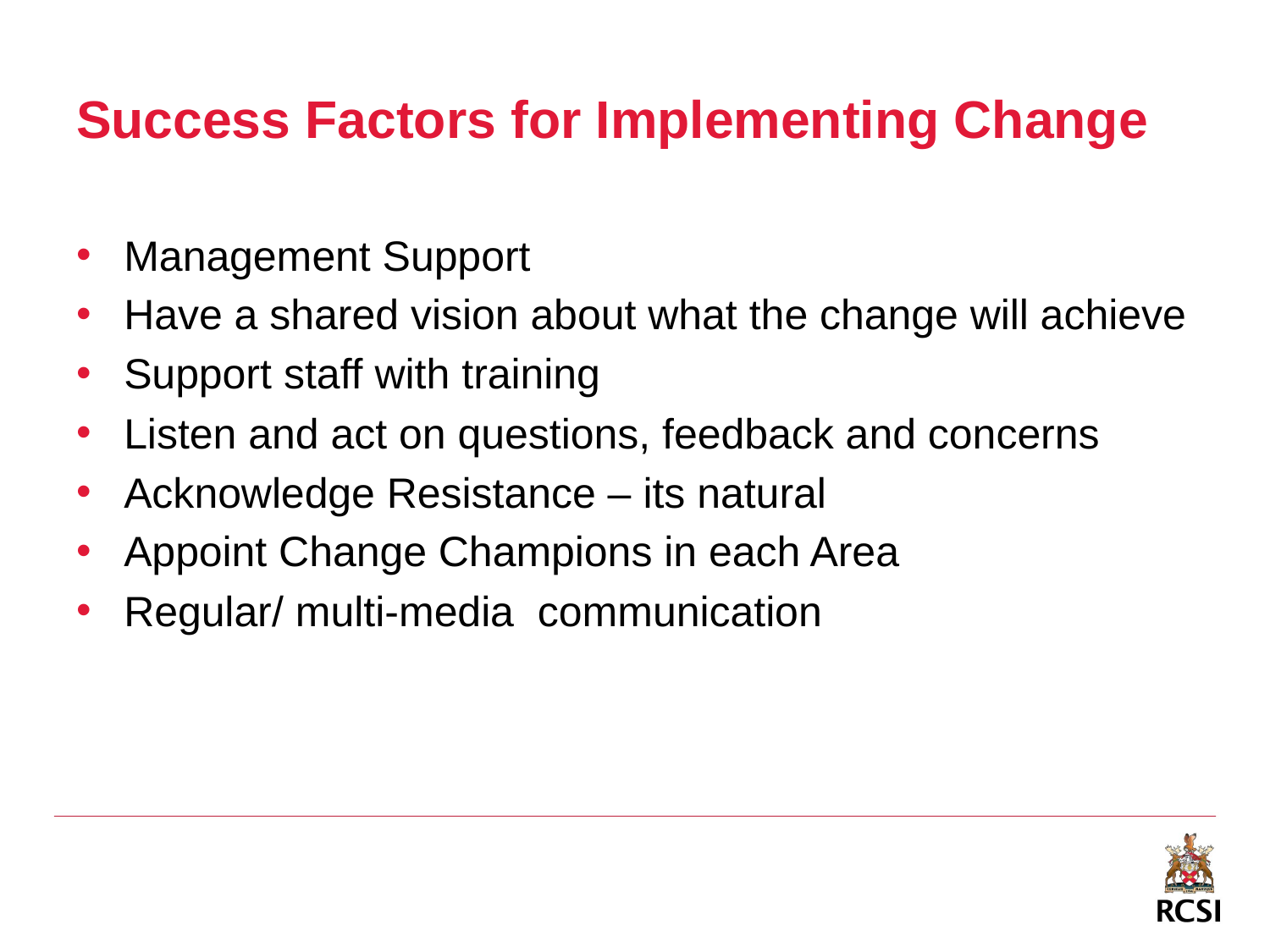

# Success Factors for Implementing Change
Management Support
Have a shared vision about what the change will achieve
Support staff with training
Listen and act on questions, feedback and concerns
Acknowledge Resistance – its natural
Appoint Change Champions in each Area
Regular/ multi-media  communication